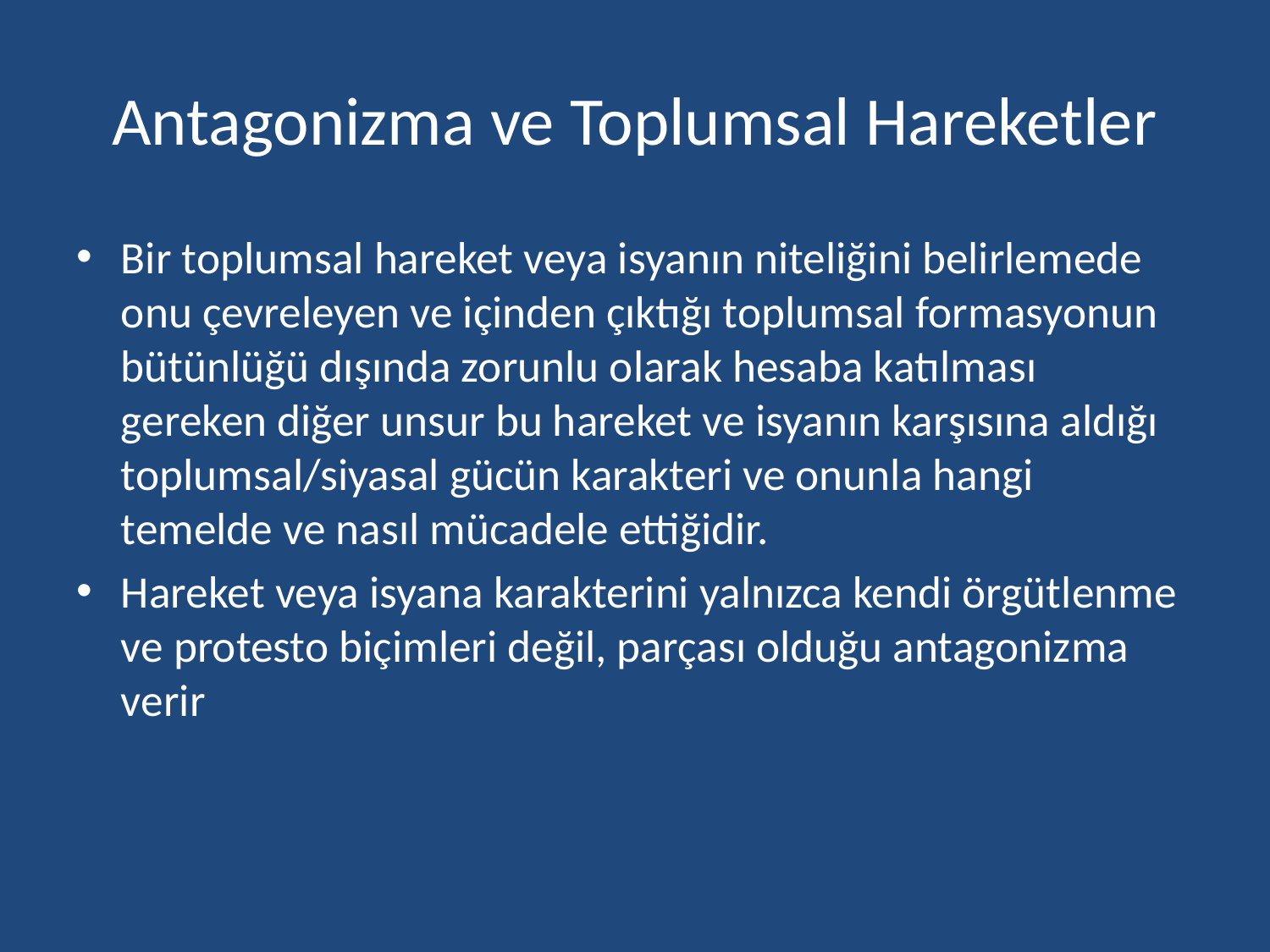

# Antagonizma ve Toplumsal Hareketler
Bir toplumsal hareket veya isyanın niteliğini belirlemede onu çevreleyen ve içinden çıktığı toplumsal formasyonun bütünlüğü dışında zorunlu olarak hesaba katılması gereken diğer unsur bu hareket ve isyanın karşısına aldığı toplumsal/siyasal gücün karakteri ve onunla hangi temelde ve nasıl mücadele ettiğidir.
Hareket veya isyana karakterini yalnızca kendi örgütlenme ve protesto biçimleri değil, parçası olduğu antagonizma verir